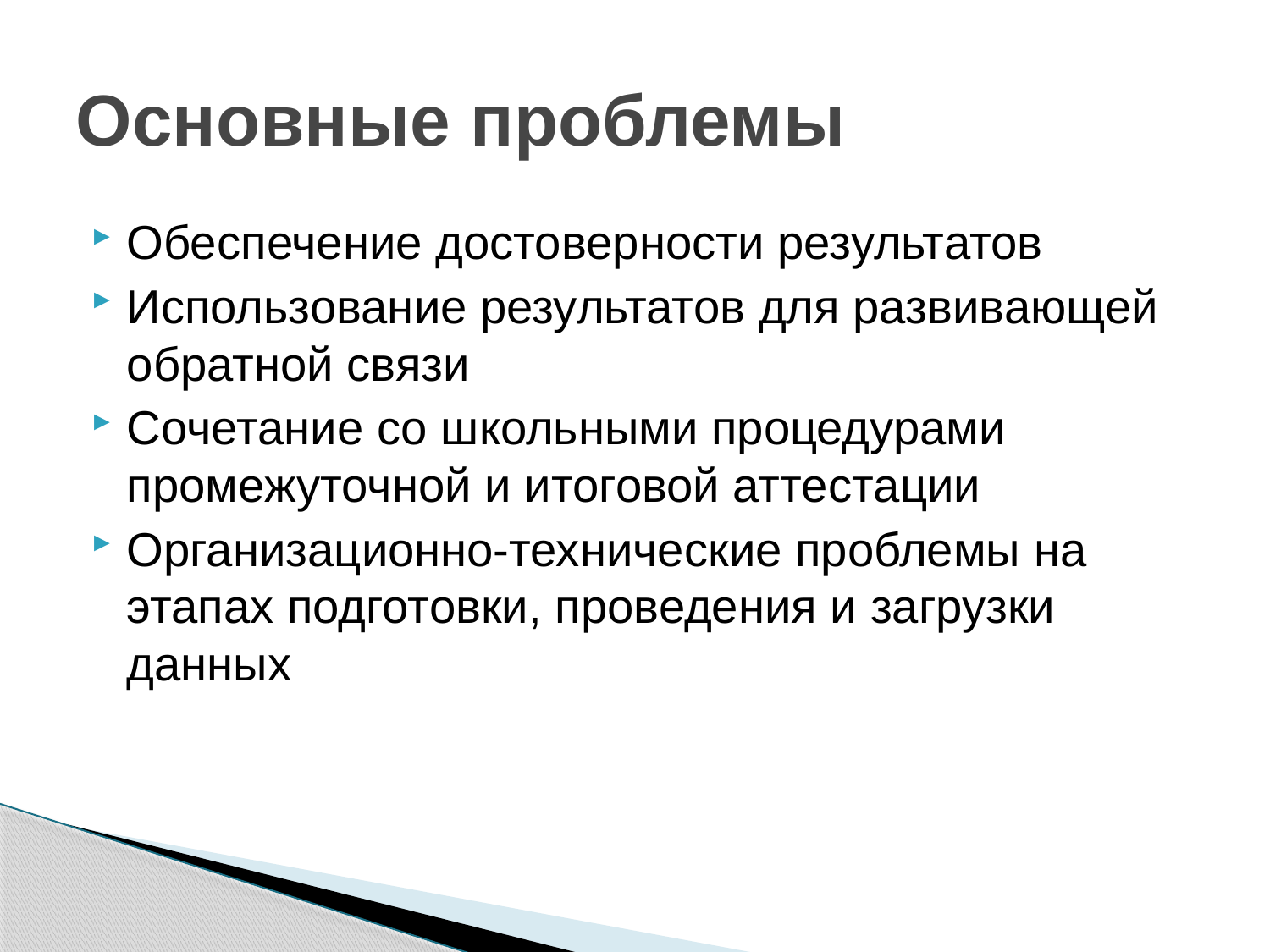

# Основные проблемы
Обеспечение достоверности результатов
Использование результатов для развивающей обратной связи
Сочетание со школьными процедурами промежуточной и итоговой аттестации
Организационно-технические проблемы на этапах подготовки, проведения и загрузки данных